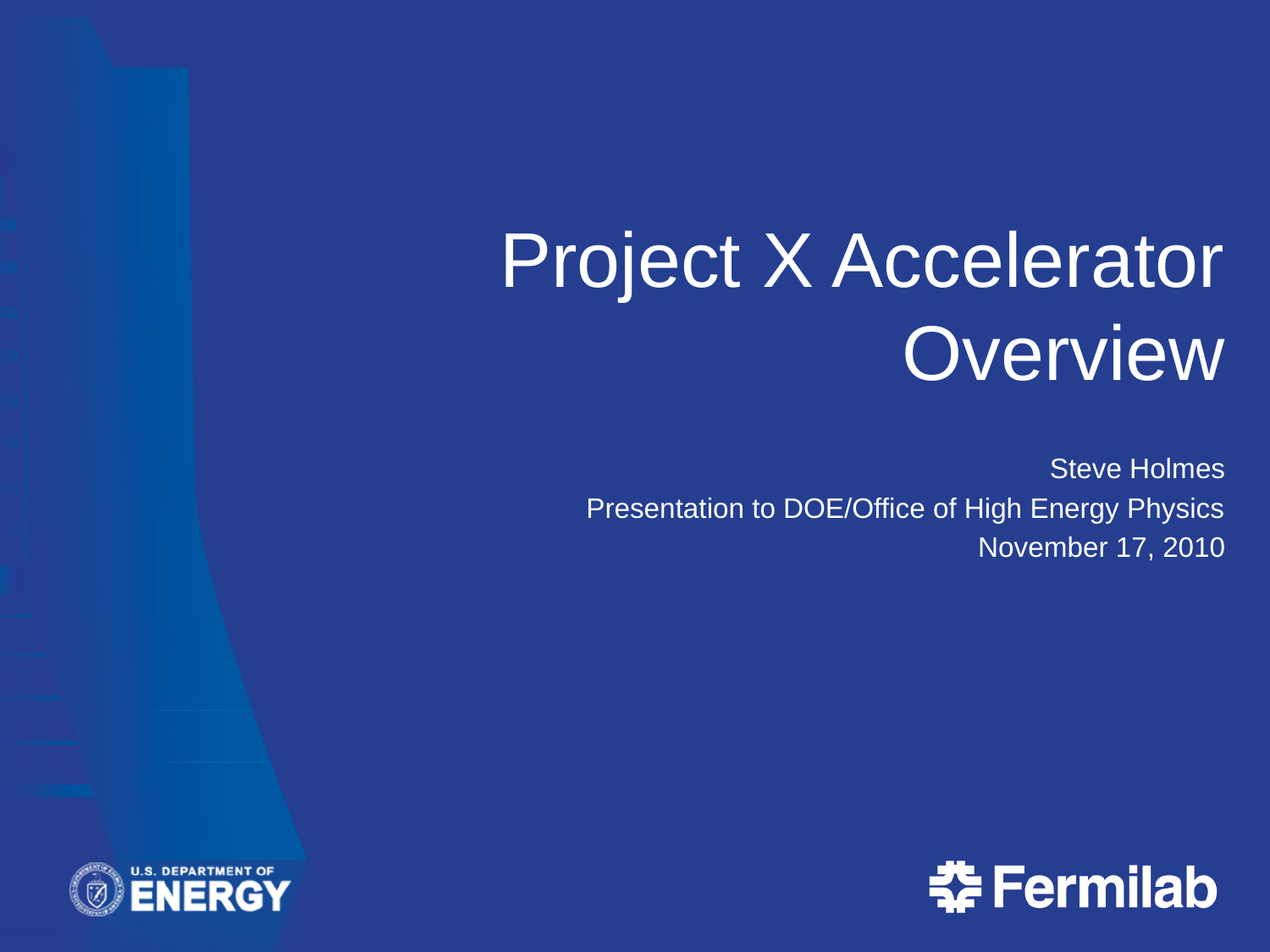

# Project X Accelerator Overview
Steve Holmes
Presentation to DOE/Office of High Energy Physics
November 17, 2010